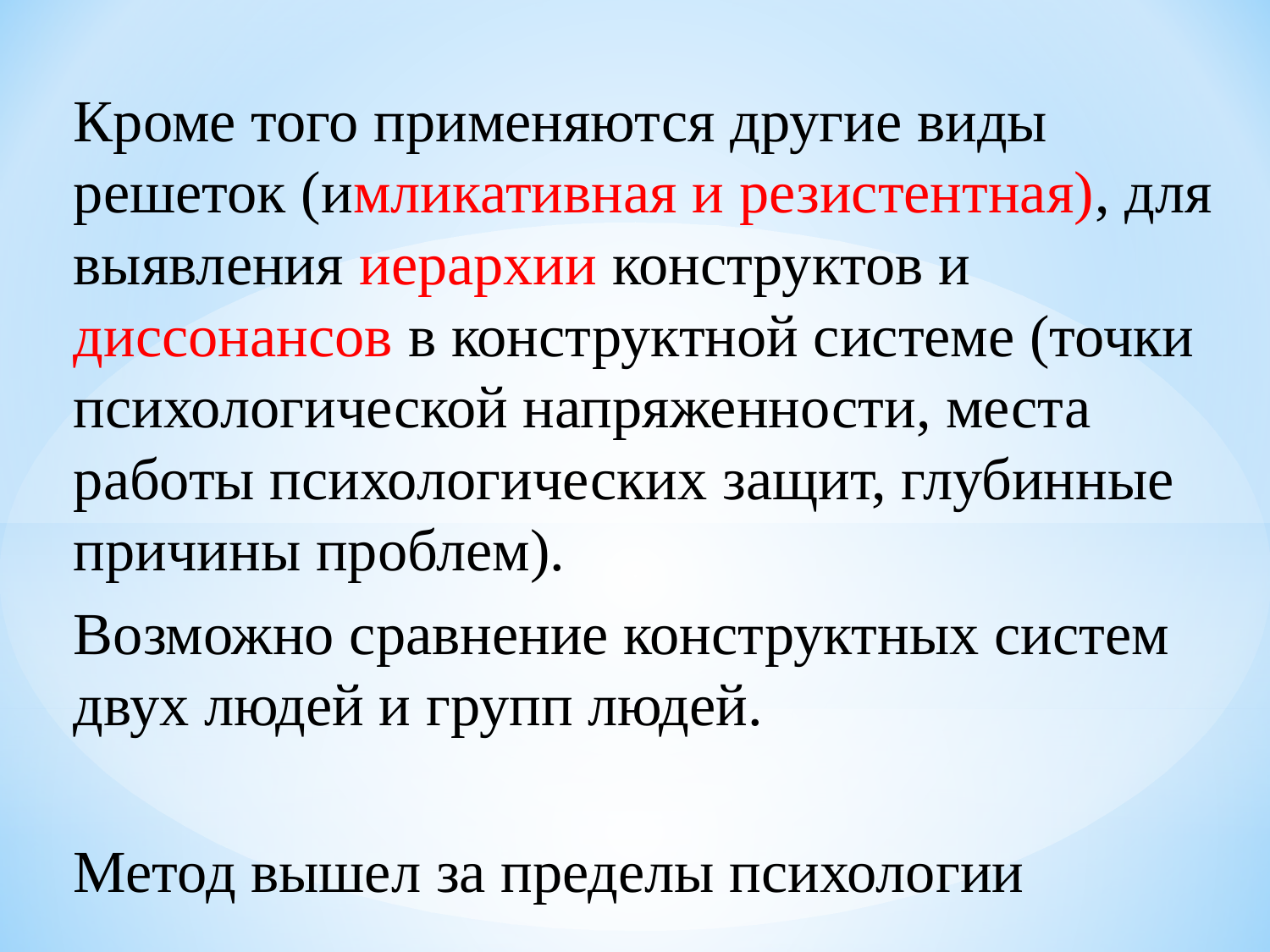

Кроме того применяются другие виды решеток (имликативная и резистентная), для выявления иерархии конструктов и диссонансов в конструктной системе (точки психологической напряженности, места работы психологических защит, глубинные причины проблем).
Возможно сравнение конструктных систем двух людей и групп людей.

Метод вышел за пределы психологии